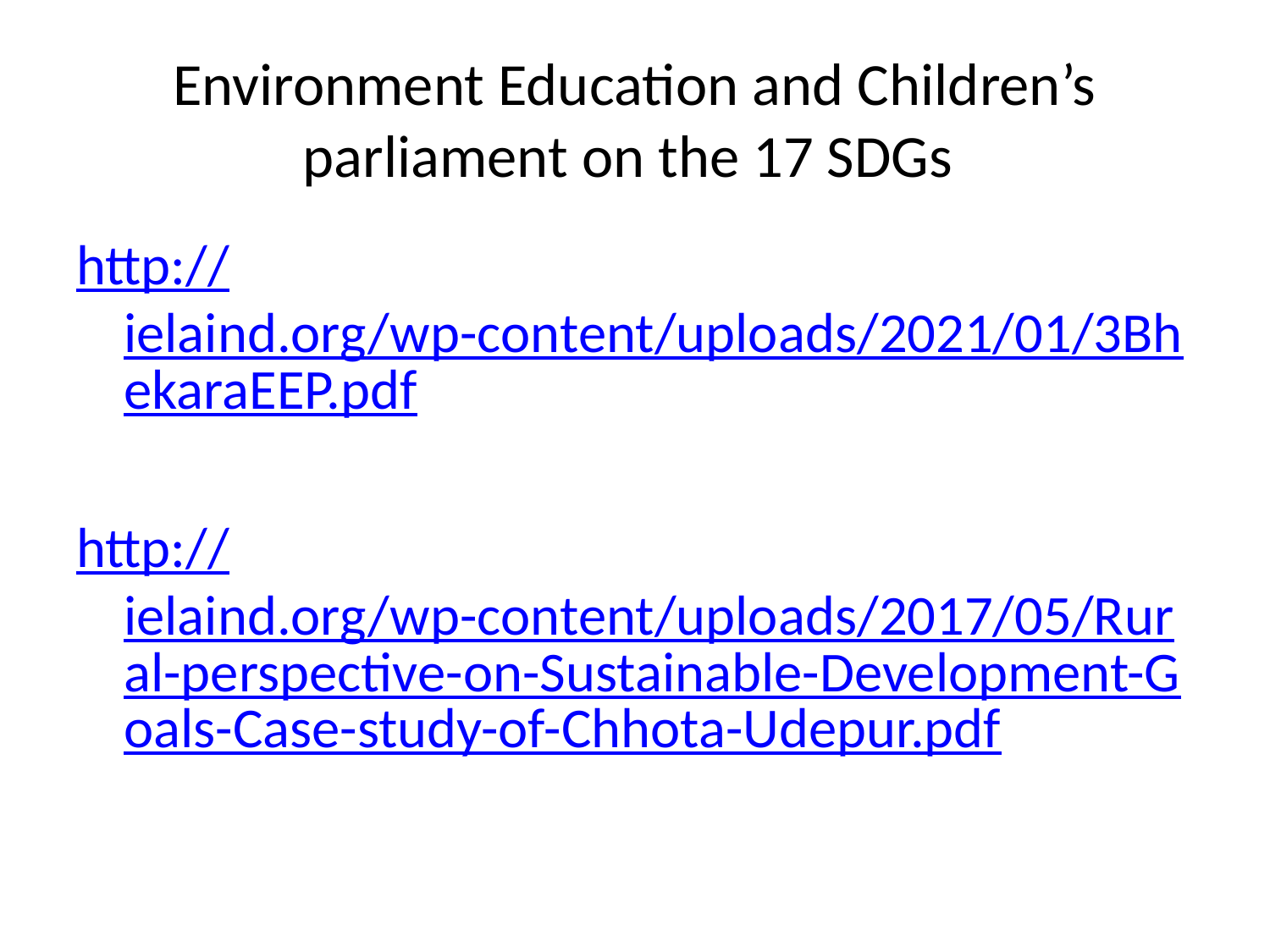

# Environment Education and Children’s parliament on the 17 SDGs
http://ielaind.org/wp-content/uploads/2021/01/3BhekaraEEP.pdf

http://ielaind.org/wp-content/uploads/2017/05/Rural-perspective-on-Sustainable-Development-Goals-Case-study-of-Chhota-Udepur.pdf